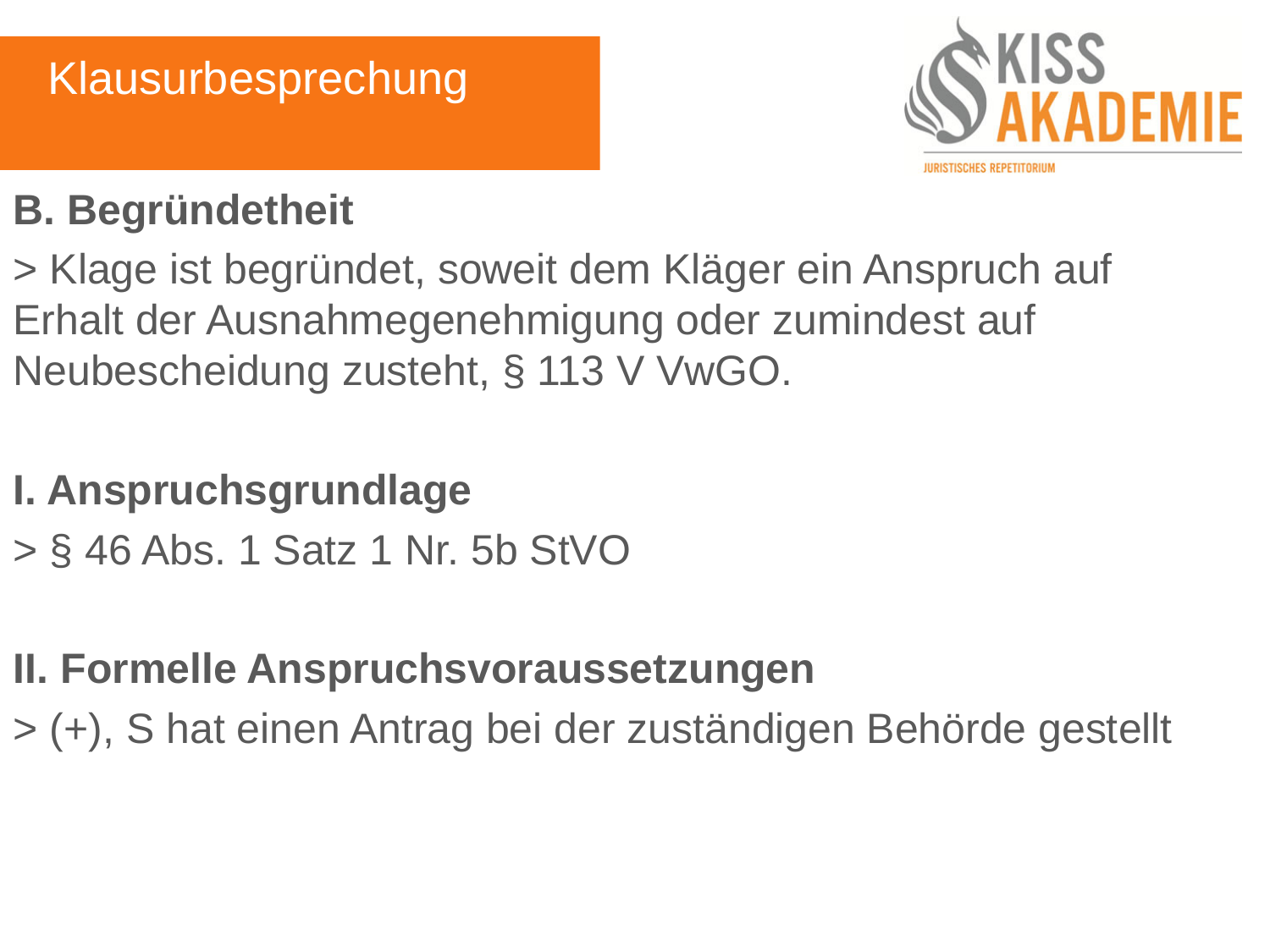

Klausurbesprechung
B. Begründetheit
> Klage ist begründet, soweit dem Kläger ein Anspruch auf Erhalt der Ausnahmegenehmigung oder zumindest auf Neubescheidung zusteht, § 113 V VwGO.

I. Anspruchsgrundlage
> § 46 Abs. 1 Satz 1 Nr. 5b StVO

II. Formelle Anspruchsvoraussetzungen
> (+), S hat einen Antrag bei der zuständigen Behörde gestellt